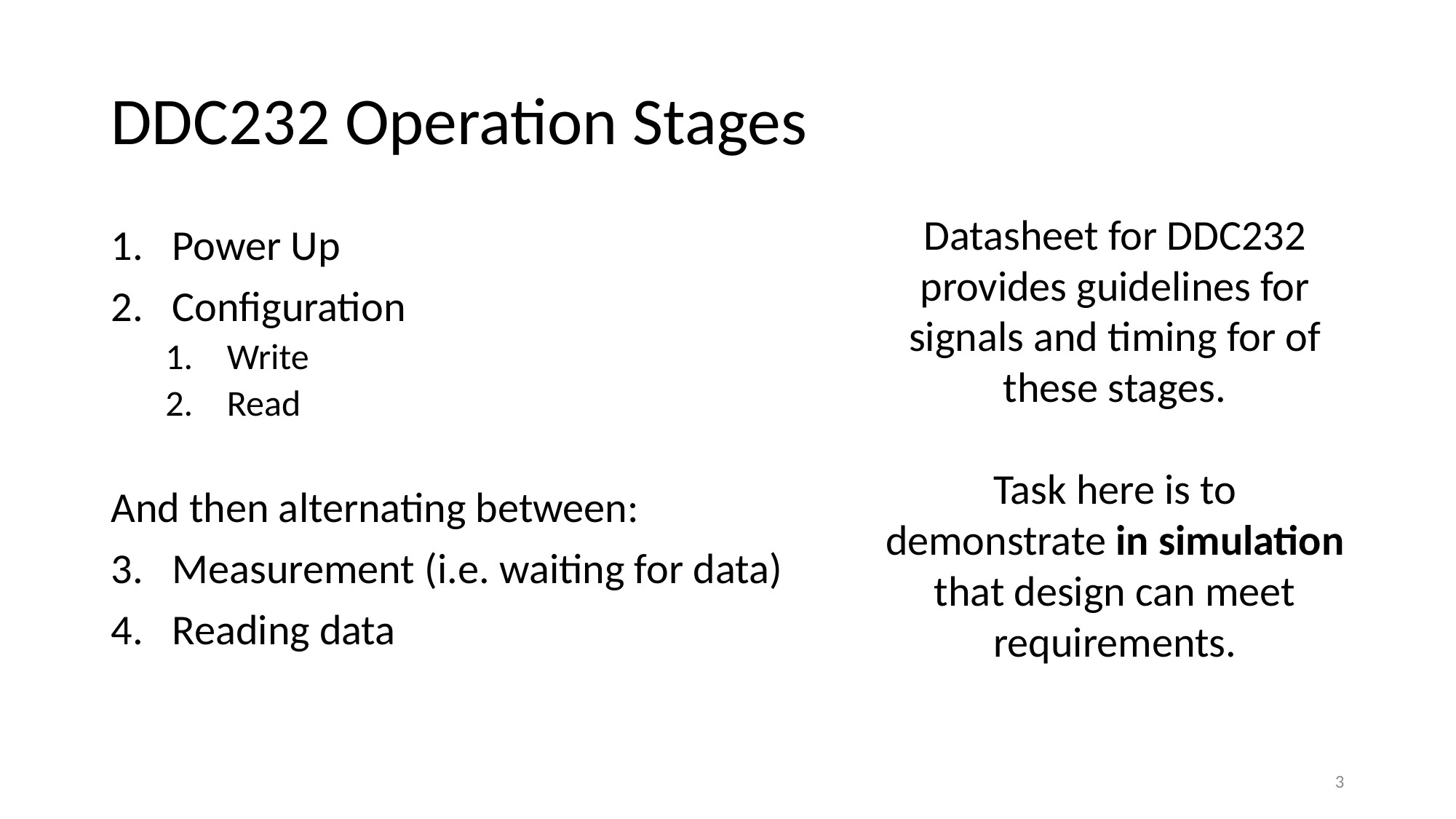

# DDC232 Operation Stages
Datasheet for DDC232 provides guidelines for signals and timing for of these stages.

Task here is to demonstrate in simulation that design can meet requirements.
Power Up
Configuration
Write
Read

And then alternating between:
Measurement (i.e. waiting for data)
Reading data

3